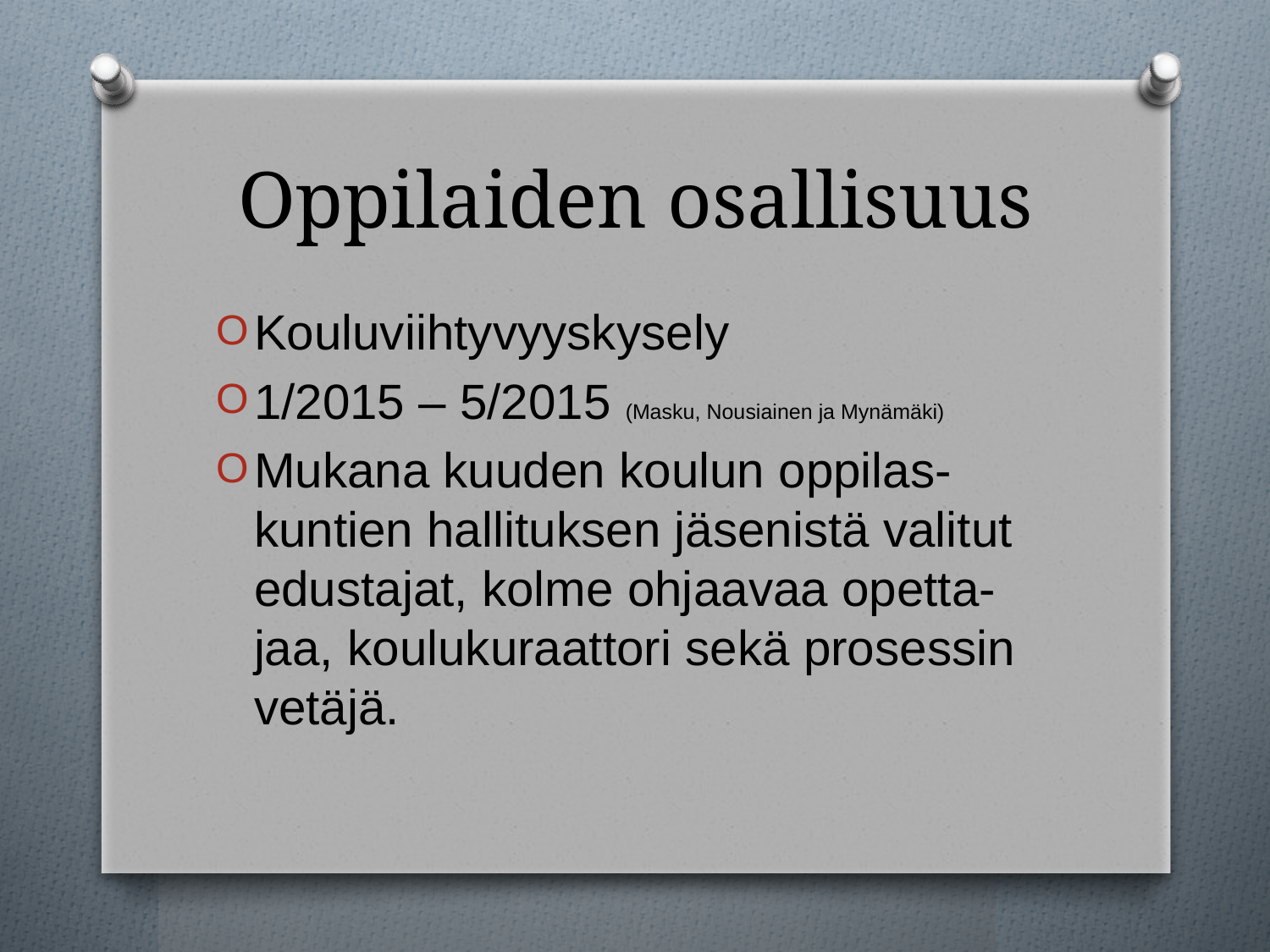

# Oppilaiden osallisuus
Kouluviihtyvyyskysely
1/2015 – 5/2015 (Masku, Nousiainen ja Mynämäki)
Mukana kuuden koulun oppilas-kuntien hallituksen jäsenistä valitut edustajat, kolme ohjaavaa opetta-jaa, koulukuraattori sekä prosessin vetäjä.